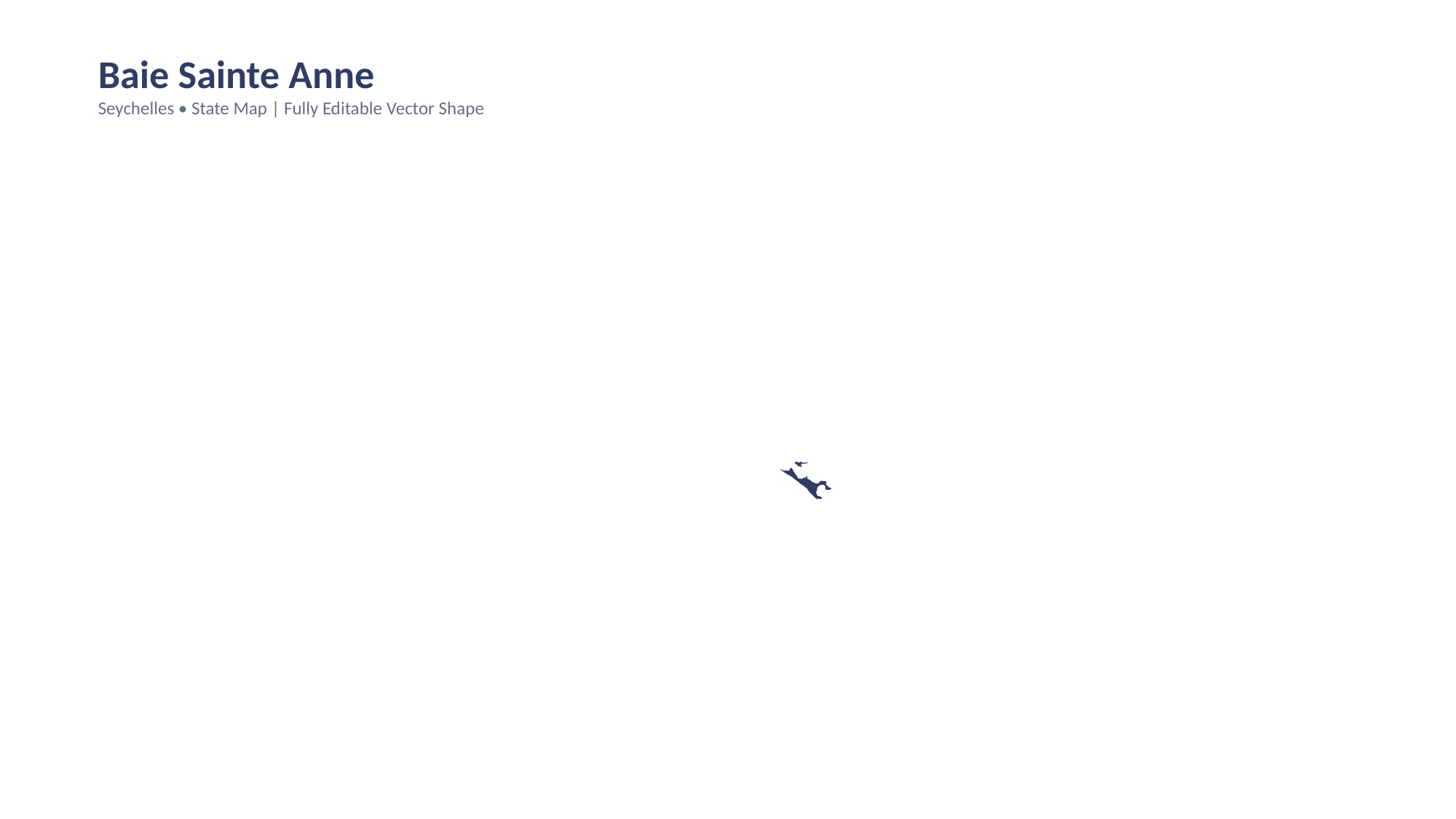

Baie Sainte Anne
Seychelles • State Map | Fully Editable Vector Shape